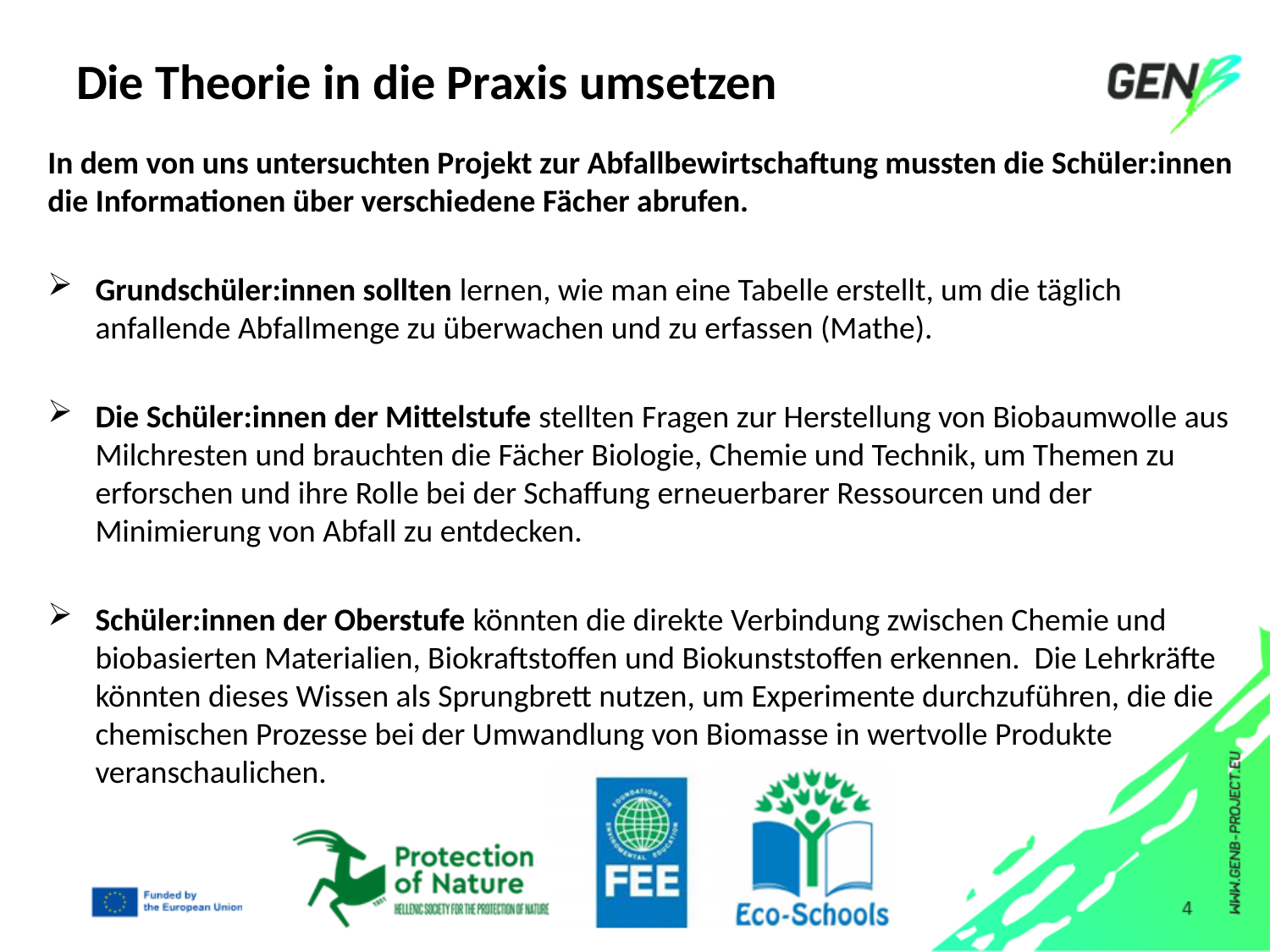

# Die Theorie in die Praxis umsetzen​
In dem von uns untersuchten Projekt zur Abfallbewirtschaftung mussten die Schüler:innen die Informationen über verschiedene Fächer abrufen.

Grundschüler:innen sollten lernen, wie man eine Tabelle erstellt, um die täglich anfallende Abfallmenge zu überwachen und zu erfassen (Mathe).

Die Schüler:innen der Mittelstufe stellten Fragen zur Herstellung von Biobaumwolle aus Milchresten und brauchten die Fächer Biologie, Chemie und Technik, um Themen zu erforschen und ihre Rolle bei der Schaffung erneuerbarer Ressourcen und der Minimierung von Abfall zu entdecken.

Schüler:innen der Oberstufe könnten die direkte Verbindung zwischen Chemie und biobasierten Materialien, Biokraftstoffen und Biokunststoffen erkennen.  Die Lehrkräfte könnten dieses Wissen als Sprungbrett nutzen, um Experimente durchzuführen, die die chemischen Prozesse bei der Umwandlung von Biomasse in wertvolle Produkte veranschaulichen.